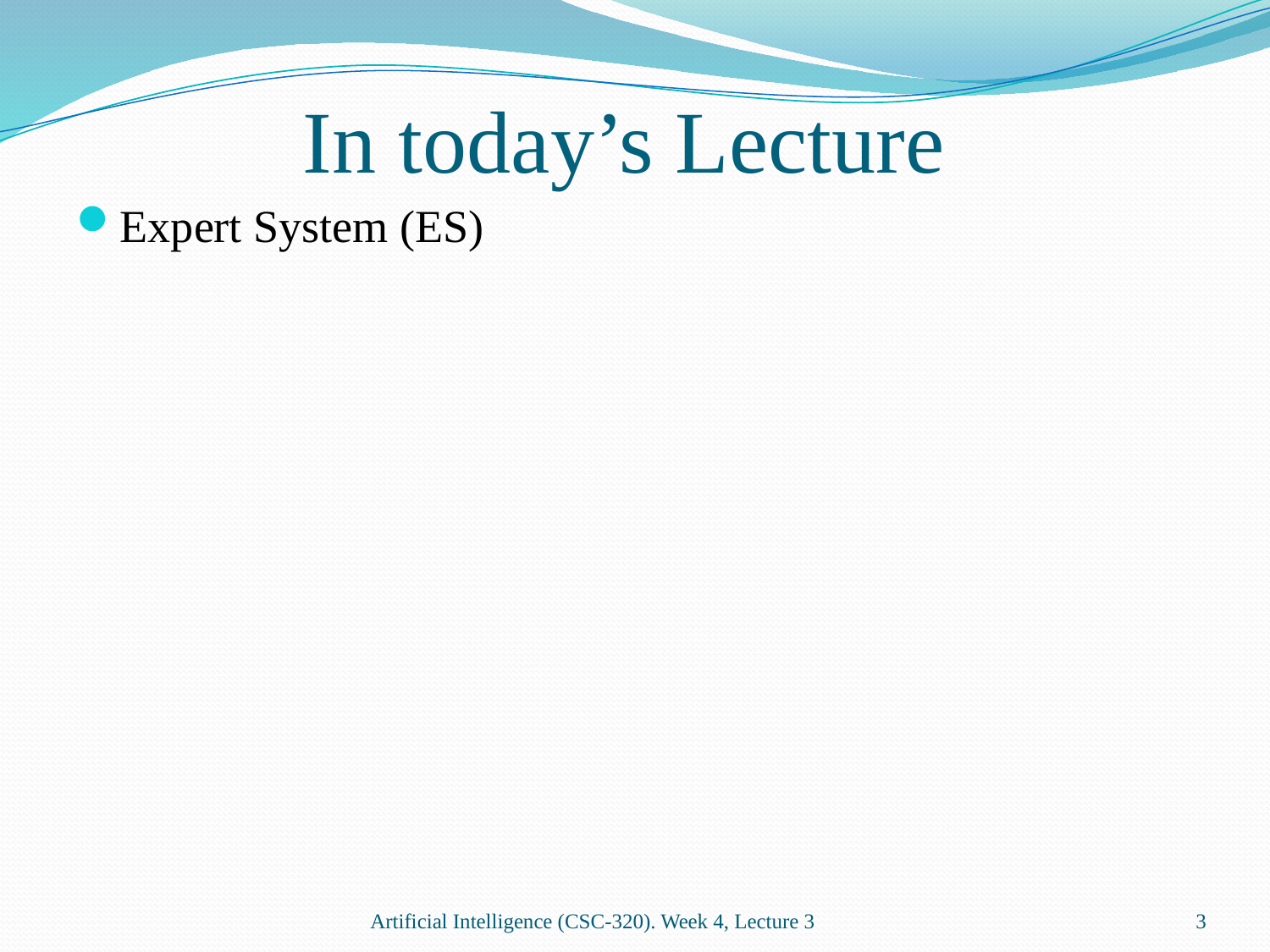

# In today’s Lecture
Expert System (ES)
Artificial Intelligence (CSC-320). Week 4, Lecture 3
3